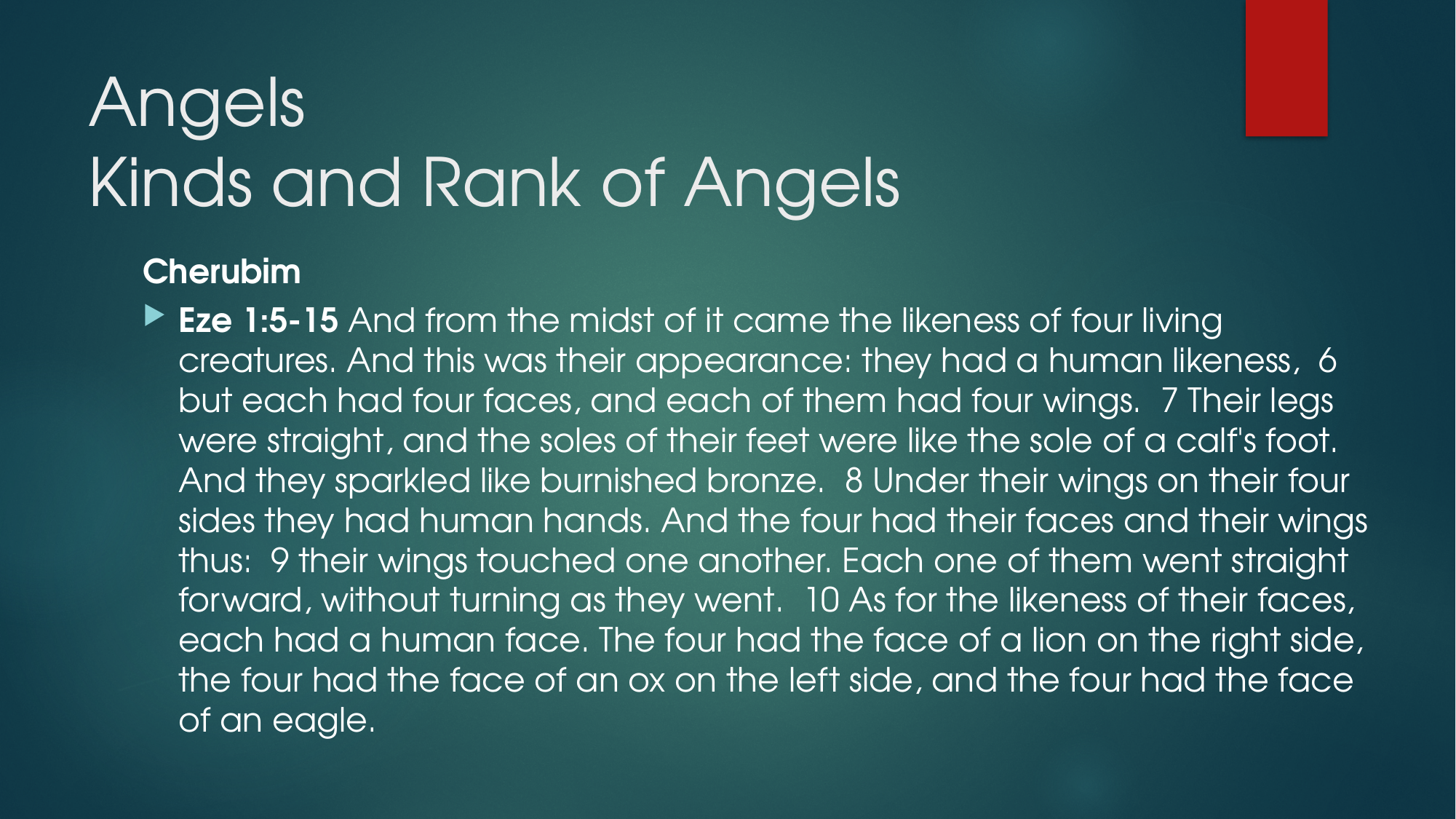

# Angels Kinds and Rank of Angels
Cherubim
Eze 1:5-15 And from the midst of it came the likeness of four living creatures. And this was their appearance: they had a human likeness,  6 but each had four faces, and each of them had four wings.  7 Their legs were straight, and the soles of their feet were like the sole of a calf's foot. And they sparkled like burnished bronze.  8 Under their wings on their four sides they had human hands. And the four had their faces and their wings thus:  9 their wings touched one another. Each one of them went straight forward, without turning as they went.  10 As for the likeness of their faces, each had a human face. The four had the face of a lion on the right side, the four had the face of an ox on the left side, and the four had the face of an eagle.